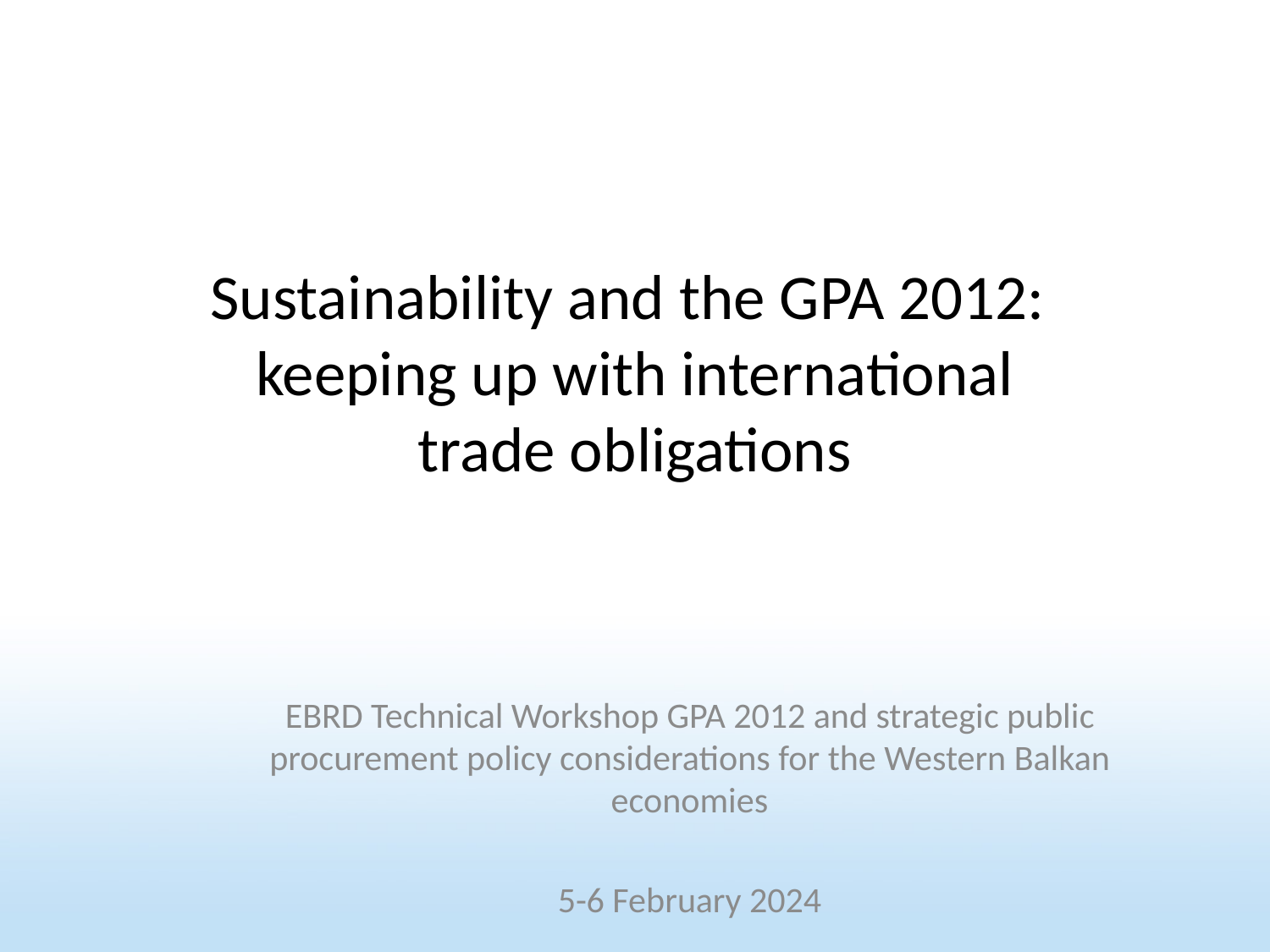

# Sustainability and the GPA 2012: keeping up with international trade obligations
EBRD Technical Workshop GPA 2012 and strategic public procurement policy considerations for the Western Balkan economies

5-6 February 2024